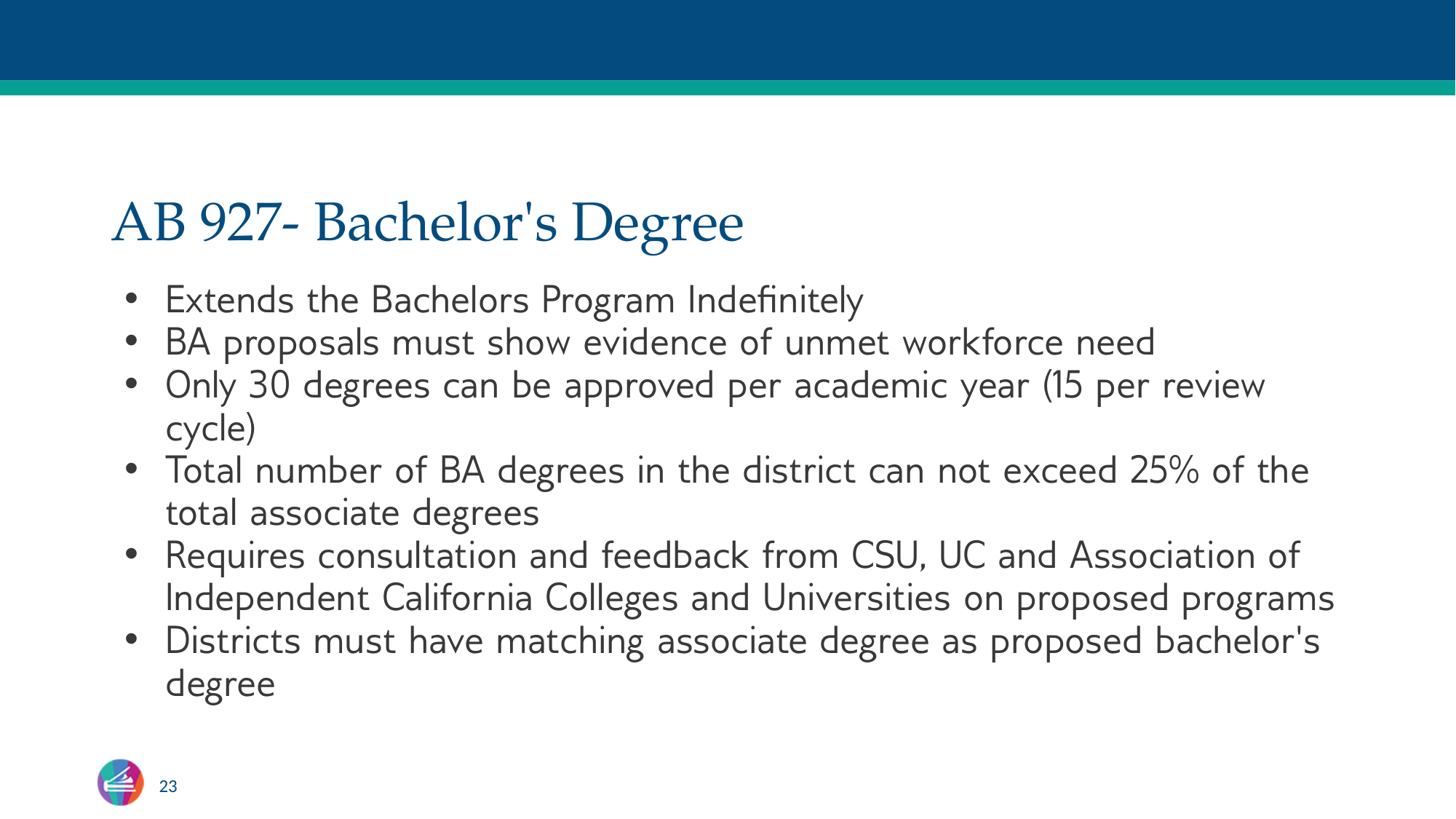

# AB 927- Bachelor's Degree
Extends the Bachelors Program Indefinitely
BA proposals must show evidence of unmet workforce need
Only 30 degrees can be approved per academic year (15 per review cycle)
Total number of BA degrees in the district can not exceed 25% of the total associate degrees
Requires consultation and feedback from CSU, UC and Association of Independent California Colleges and Universities on proposed programs
Districts must have matching associate degree as proposed bachelor's degree
23